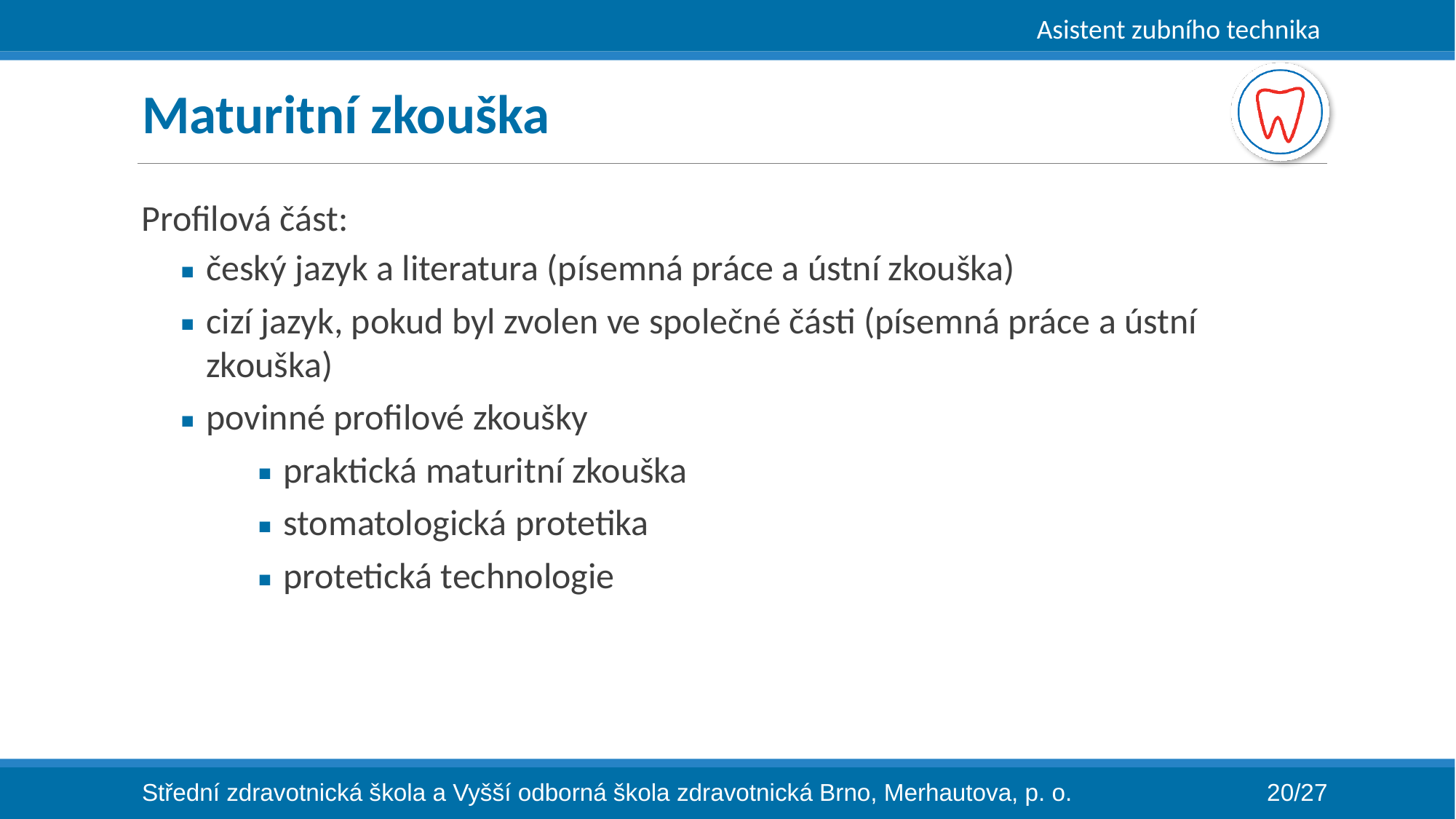

# Maturitní zkouška
Profilová část:
český jazyk a literatura (písemná práce a ústní zkouška)
cizí jazyk, pokud byl zvolen ve společné části (písemná práce a ústní zkouška)
povinné profilové zkoušky
praktická maturitní zkouška
stomatologická protetika
protetická technologie

Střední zdravotnická škola a Vyšší odborná škola zdravotnická Brno, Merhautova, p. o.
20/27